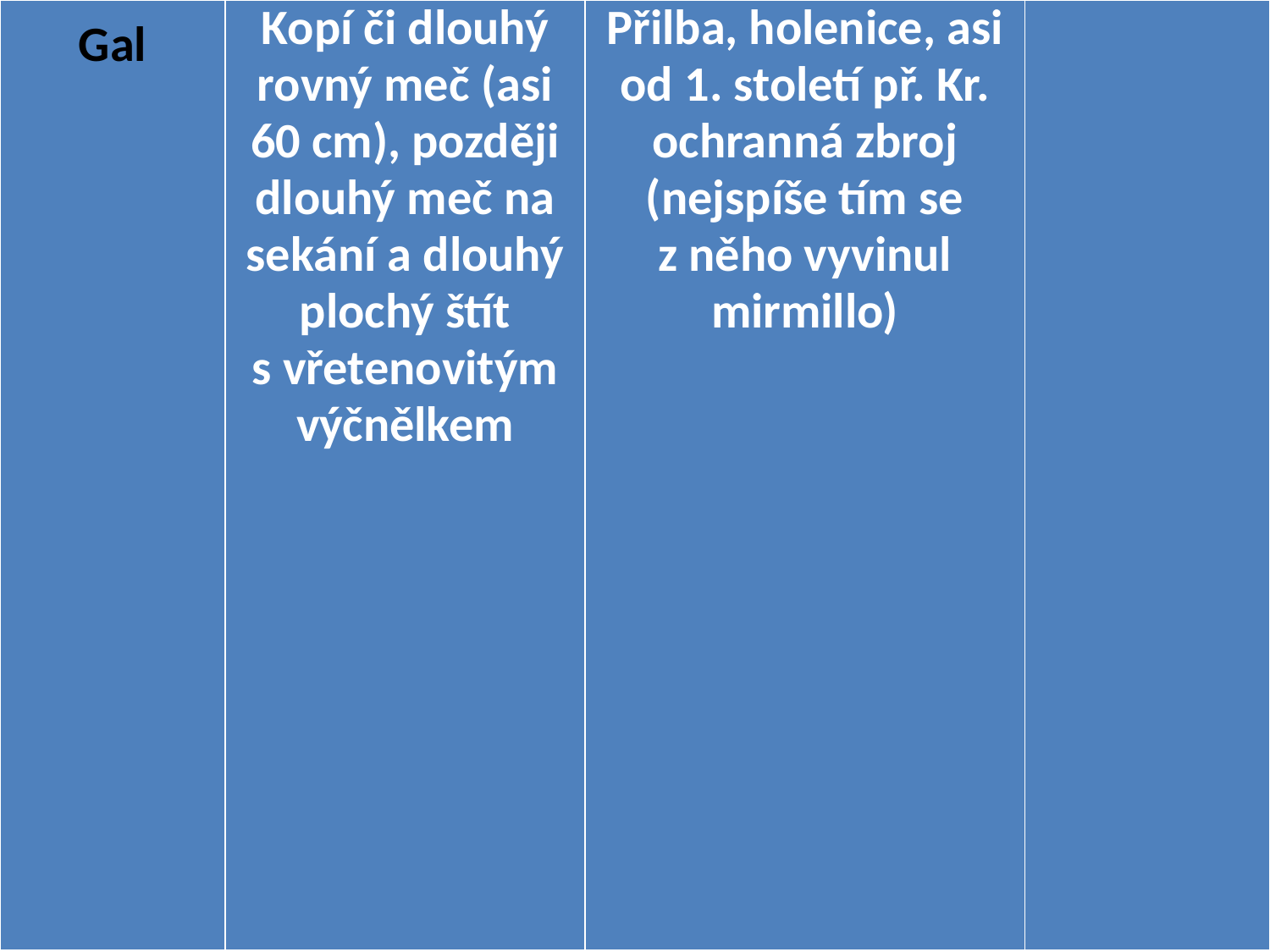

| Gal | Kopí či dlouhý rovný meč (asi 60 cm), později dlouhý meč na sekání a dlouhý plochý štít s vřetenovitým výčnělkem | Přilba, holenice, asi od 1. století př. Kr. ochranná zbroj (nejspíše tím se z něho vyvinul mirmillo) |  |
| --- | --- | --- | --- |